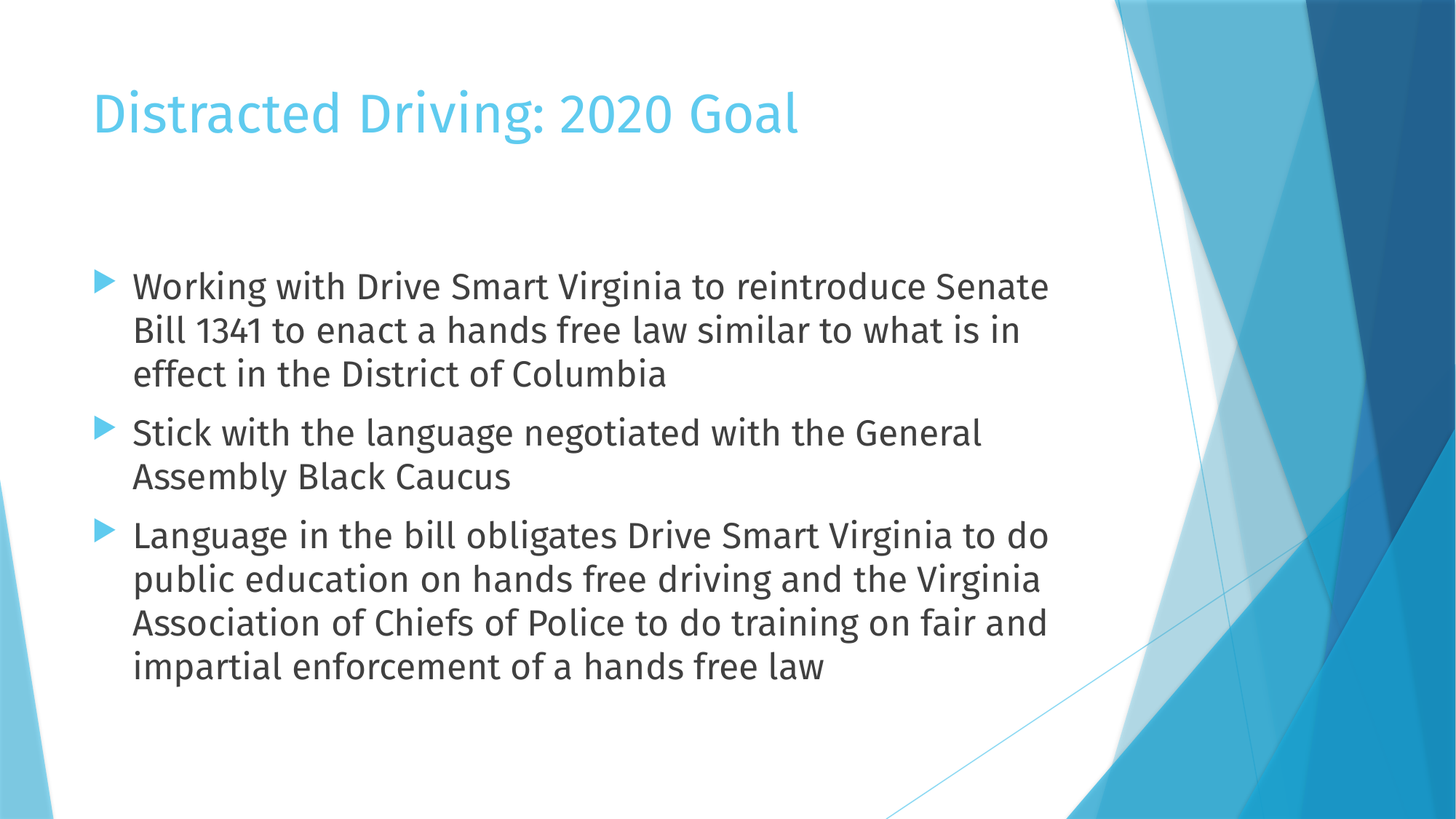

# Distracted Driving: 2020 Goal
Working with Drive Smart Virginia to reintroduce Senate Bill 1341 to enact a hands free law similar to what is in effect in the District of Columbia
Stick with the language negotiated with the General Assembly Black Caucus
Language in the bill obligates Drive Smart Virginia to do public education on hands free driving and the Virginia Association of Chiefs of Police to do training on fair and impartial enforcement of a hands free law